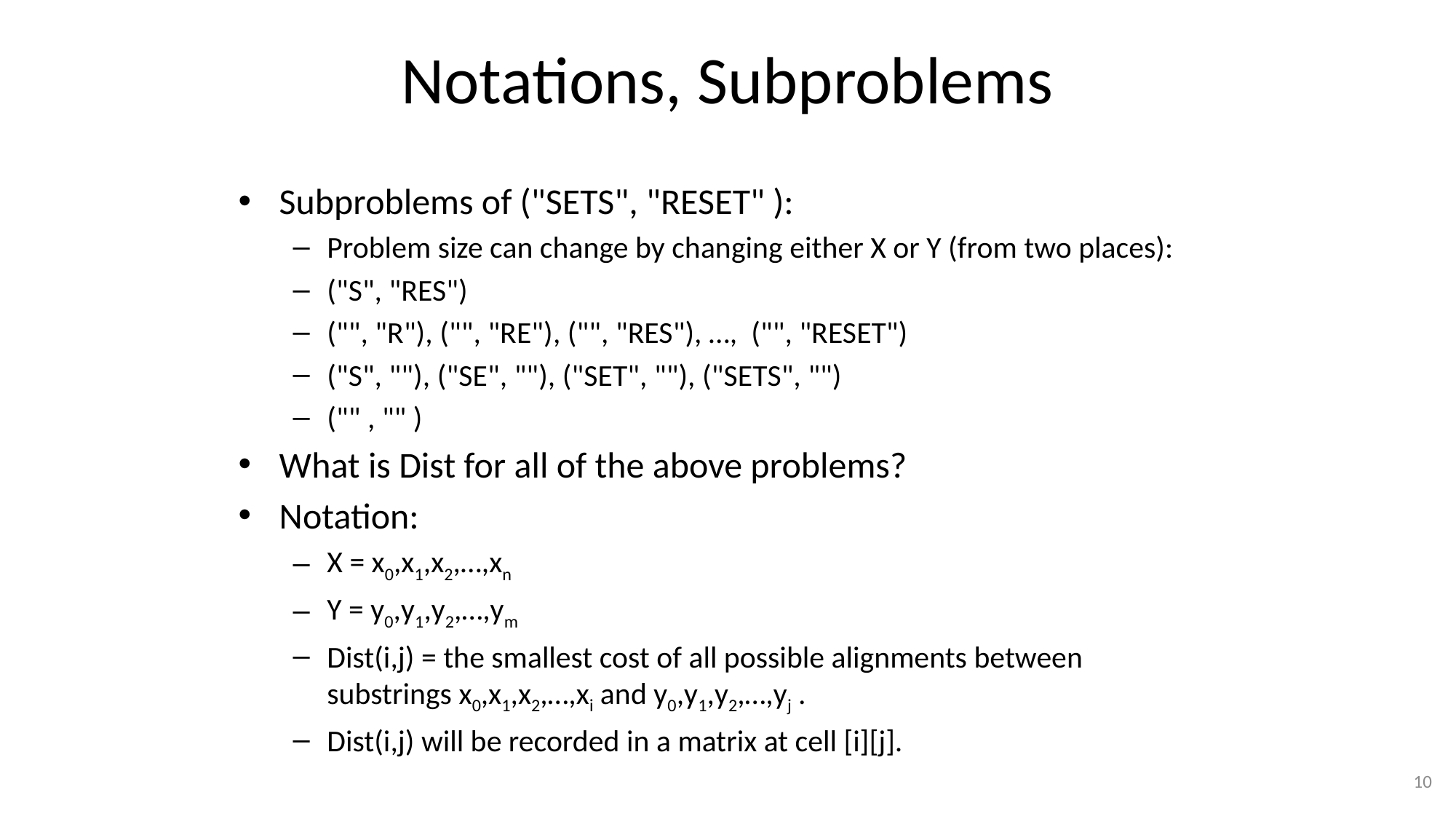

# Notations, Subproblems
Subproblems of ("SETS", "RESET" ):
Problem size can change by changing either X or Y (from two places):
("S", "RES")
("", "R"), ("", "RE"), ("", "RES"), …,  ("", "RESET")
("S", ""), ("SE", ""), ("SET", ""), ("SETS", "")
("" , "" )
What is Dist for all of the above problems?
Notation:
X = x0,x1,x2,…,xn
Y = y0,y1,y2,…,ym
Dist(i,j) = the smallest cost of all possible alignments between substrings x0,x1,x2,…,xi and y0,y1,y2,…,yj .
Dist(i,j) will be recorded in a matrix at cell [i][j].

10